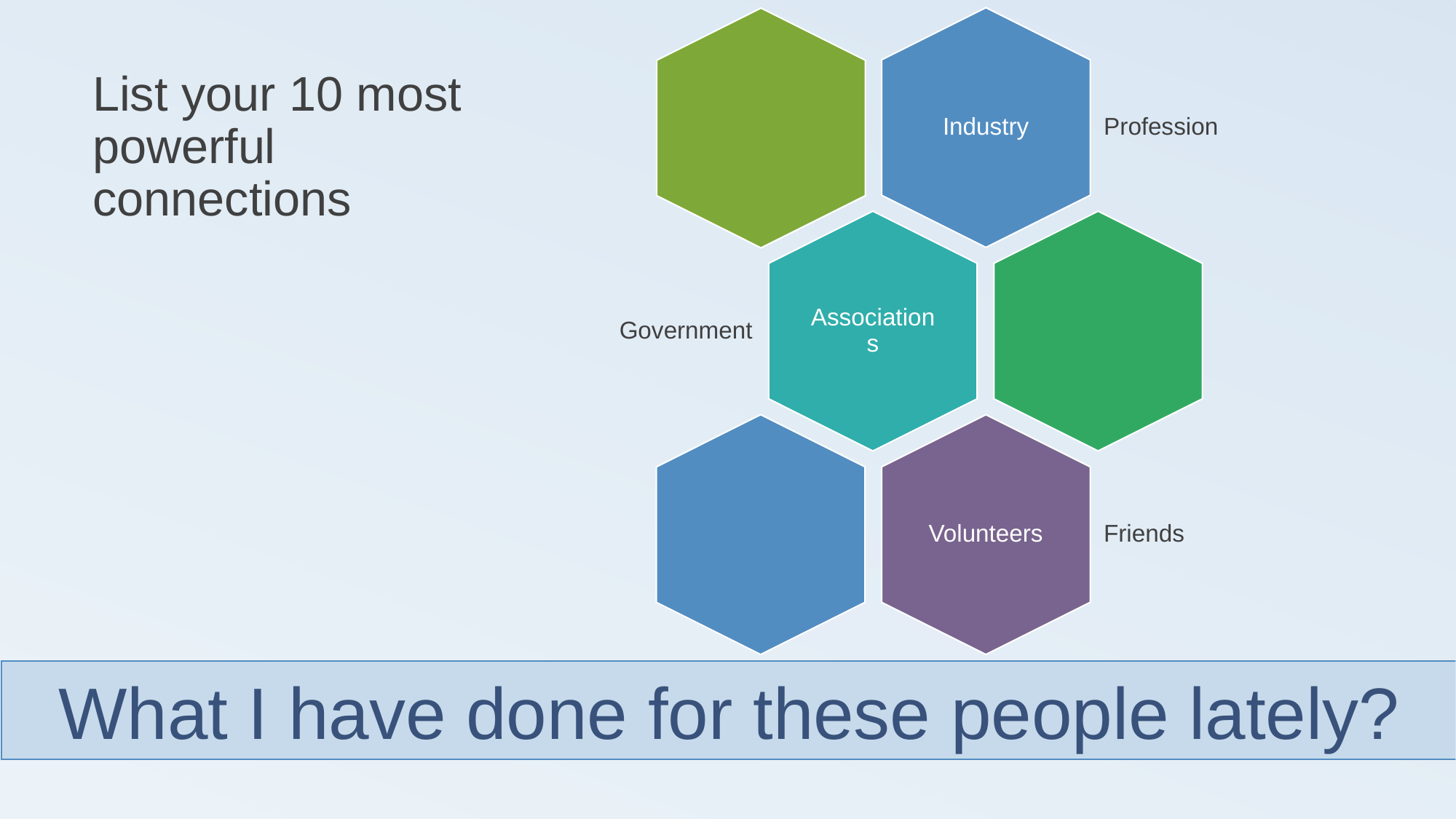

Industry
Profession

Associations
Government

Volunteers
Friends

List your 10 most powerful connections

What I have done for these people lately?